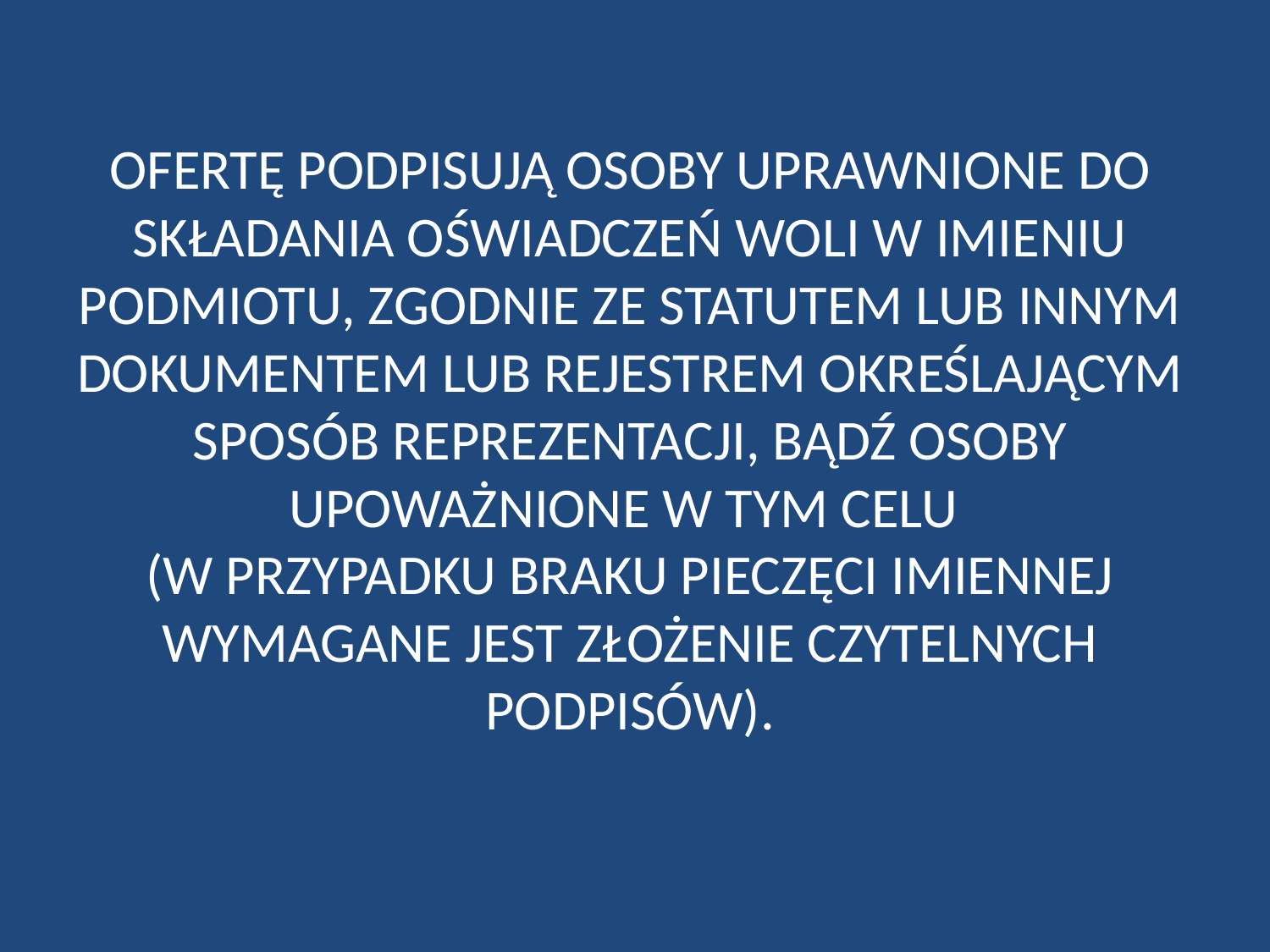

OFERTĘ PODPISUJĄ OSOBY UPRAWNIONE DO SKŁADANIA OŚWIADCZEŃ WOLI W IMIENIU PODMIOTU, ZGODNIE ZE STATUTEM LUB INNYM DOKUMENTEM LUB REJESTREM OKREŚLAJĄCYM SPOSÓB REPREZENTACJI, BĄDŹ OSOBY UPOWAŻNIONE W TYM CELU
(W PRZYPADKU BRAKU PIECZĘCI IMIENNEJ WYMAGANE JEST ZŁOŻENIE CZYTELNYCH PODPISÓW).